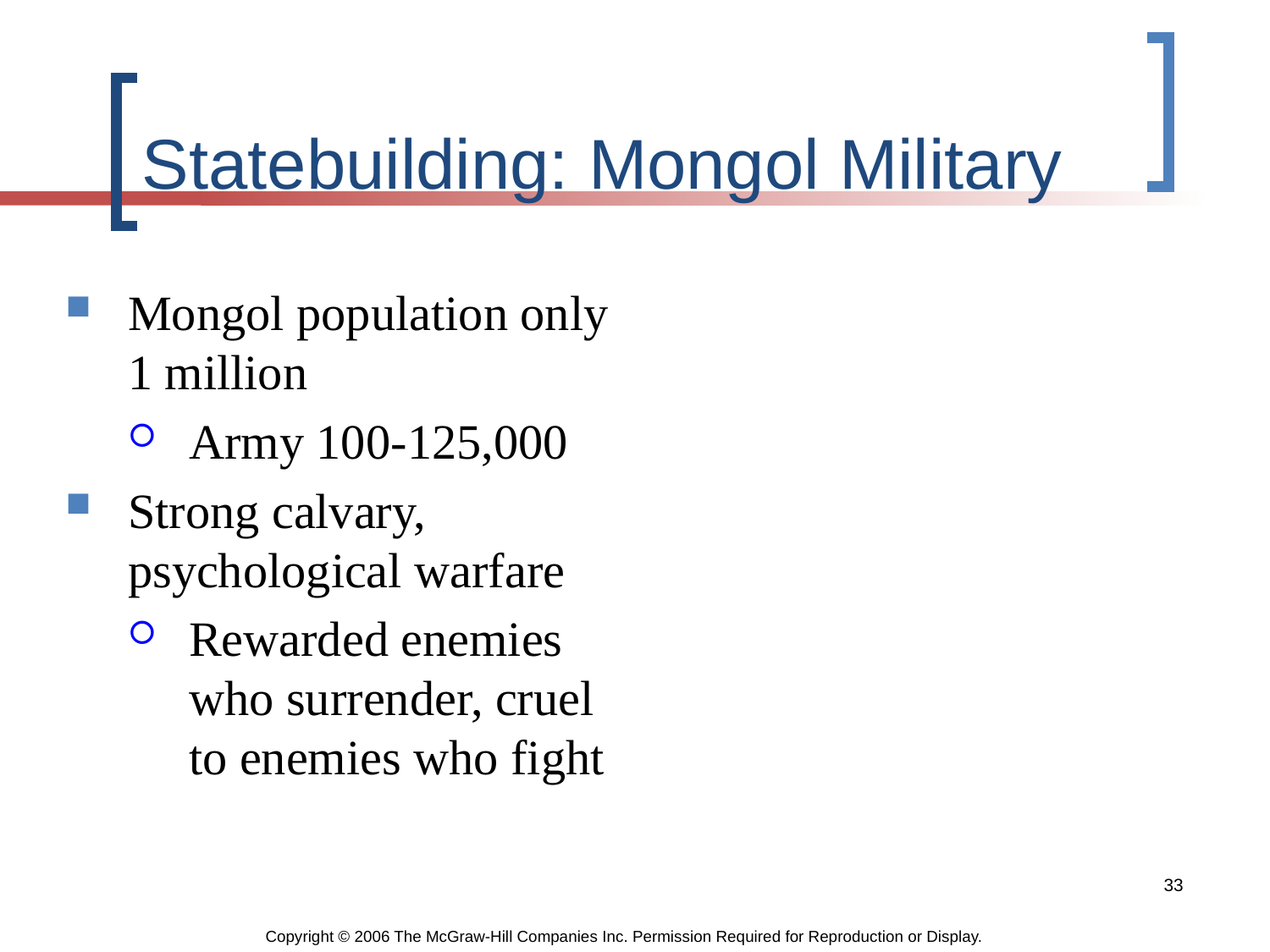

# Statebuilding: Mongol Military
Mongol population only 1 million
Army 100-125,000
Strong calvary, psychological warfare
Rewarded enemies who surrender, cruel to enemies who fight

33